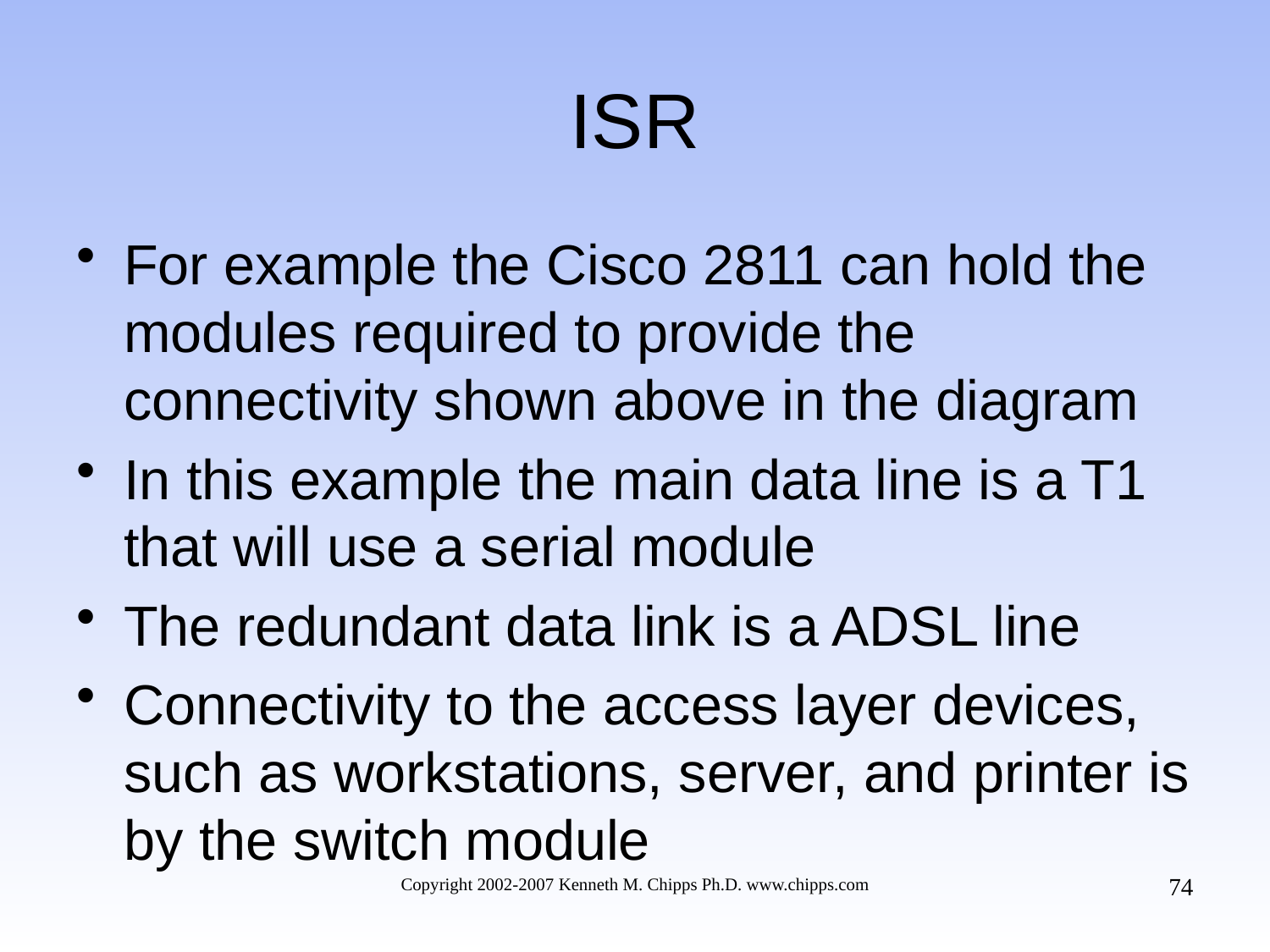

# ISR
For example the Cisco 2811 can hold the modules required to provide the connectivity shown above in the diagram
In this example the main data line is a T1 that will use a serial module
The redundant data link is a ADSL line
Connectivity to the access layer devices, such as workstations, server, and printer is by the switch module
74
Copyright 2002-2007 Kenneth M. Chipps Ph.D. www.chipps.com